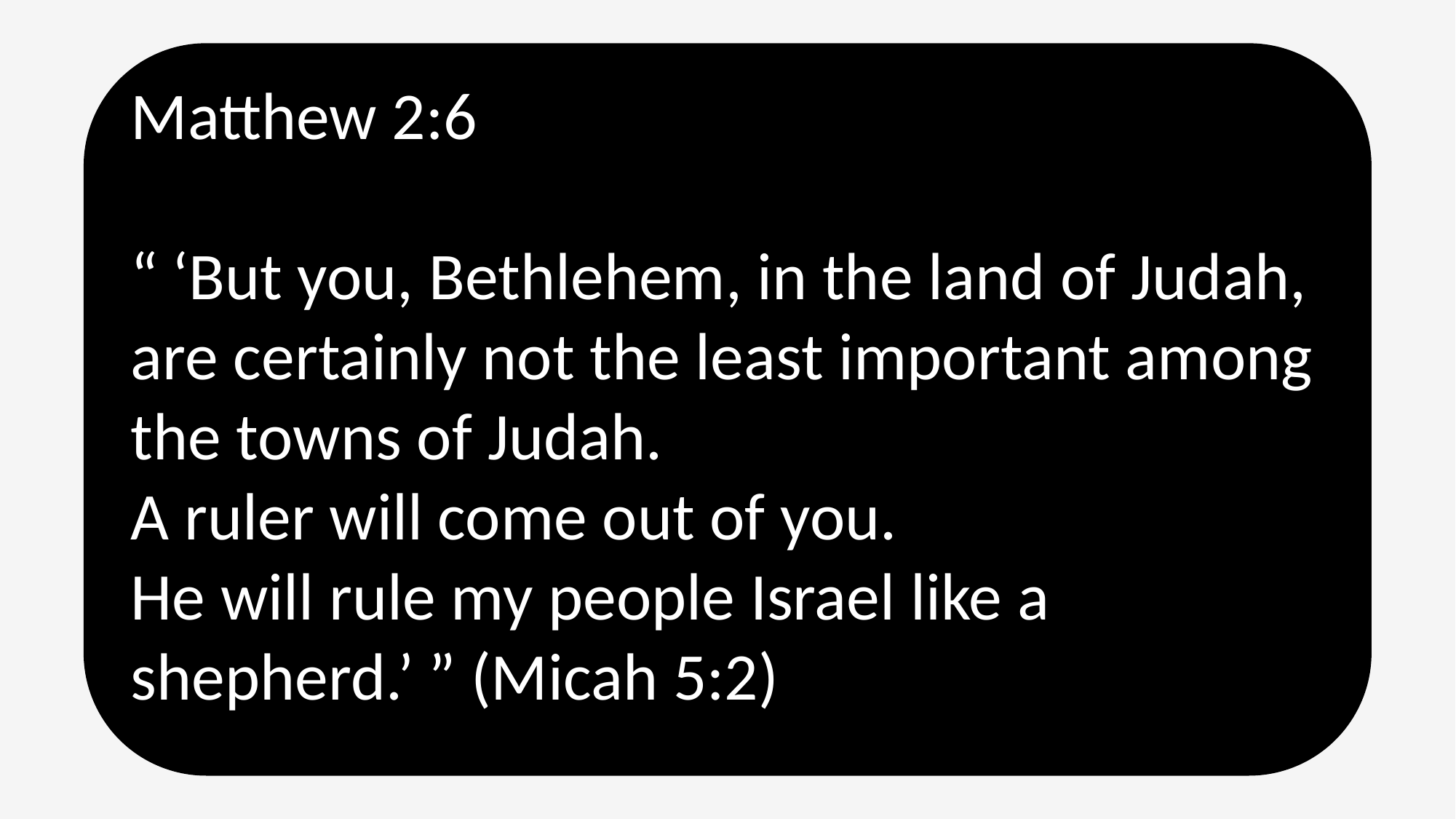

Matthew 2:6

“ ‘But you, Bethlehem, in the land of Judah,
are certainly not the least important among the towns of Judah.
A ruler will come out of you.
He will rule my people Israel like a shepherd.’ ” (Micah 5:2)